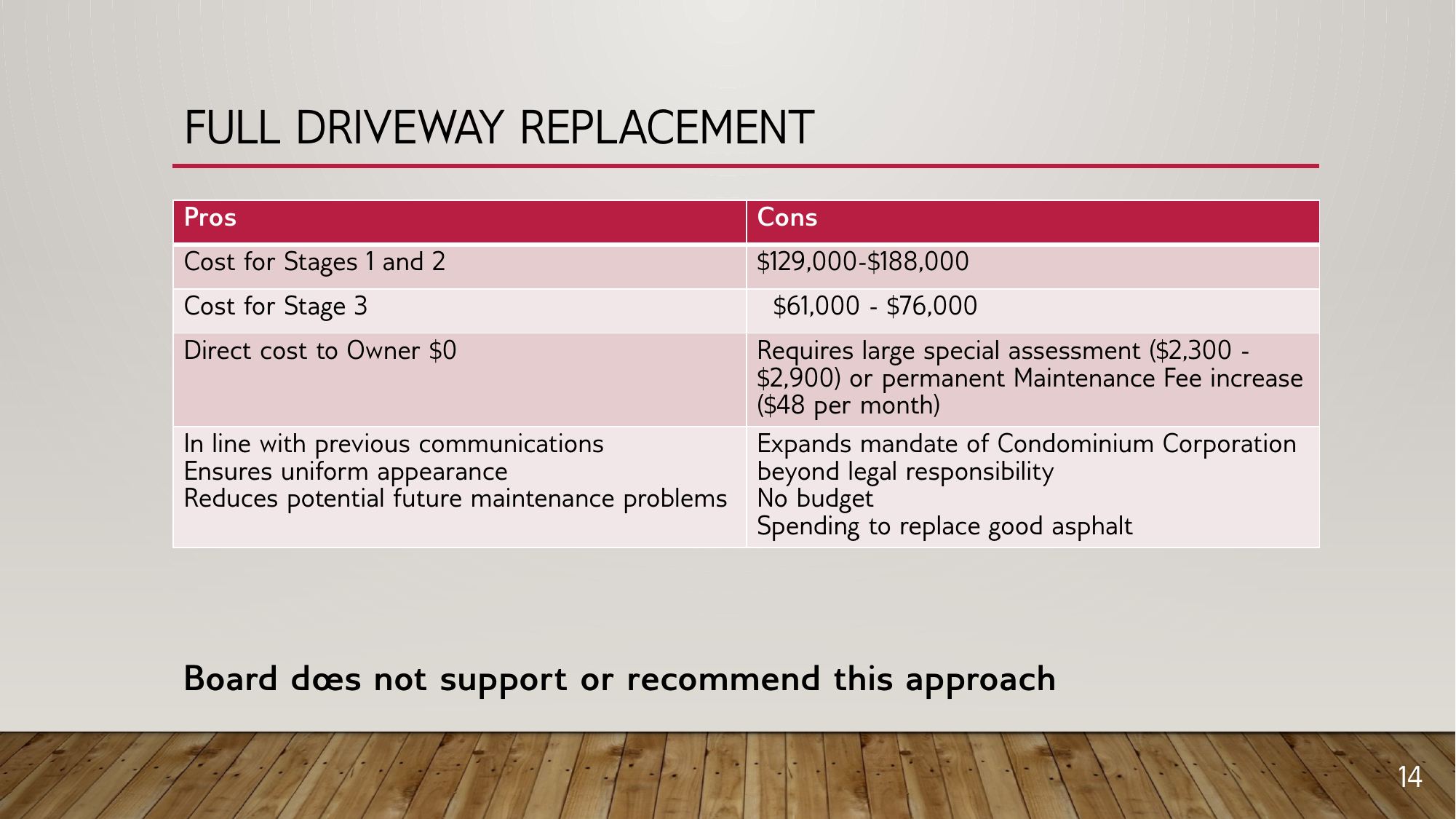

# Full Driveway Replacement
| Pros | Cons |
| --- | --- |
| Cost for Stages 1 and 2 | $129,000-$188,000 |
| Cost for Stage 3 | $61,000 - $76,000 |
| Direct cost to Owner $0 | Requires large special assessment ($2,300 - $2,900) or permanent Maintenance Fee increase ($48 per month) |
| In line with previous communications Ensures uniform appearance Reduces potential future maintenance problems | Expands mandate of Condominium Corporation beyond legal responsibility No budget Spending to replace good asphalt |
Board does not support or recommend this approach
14